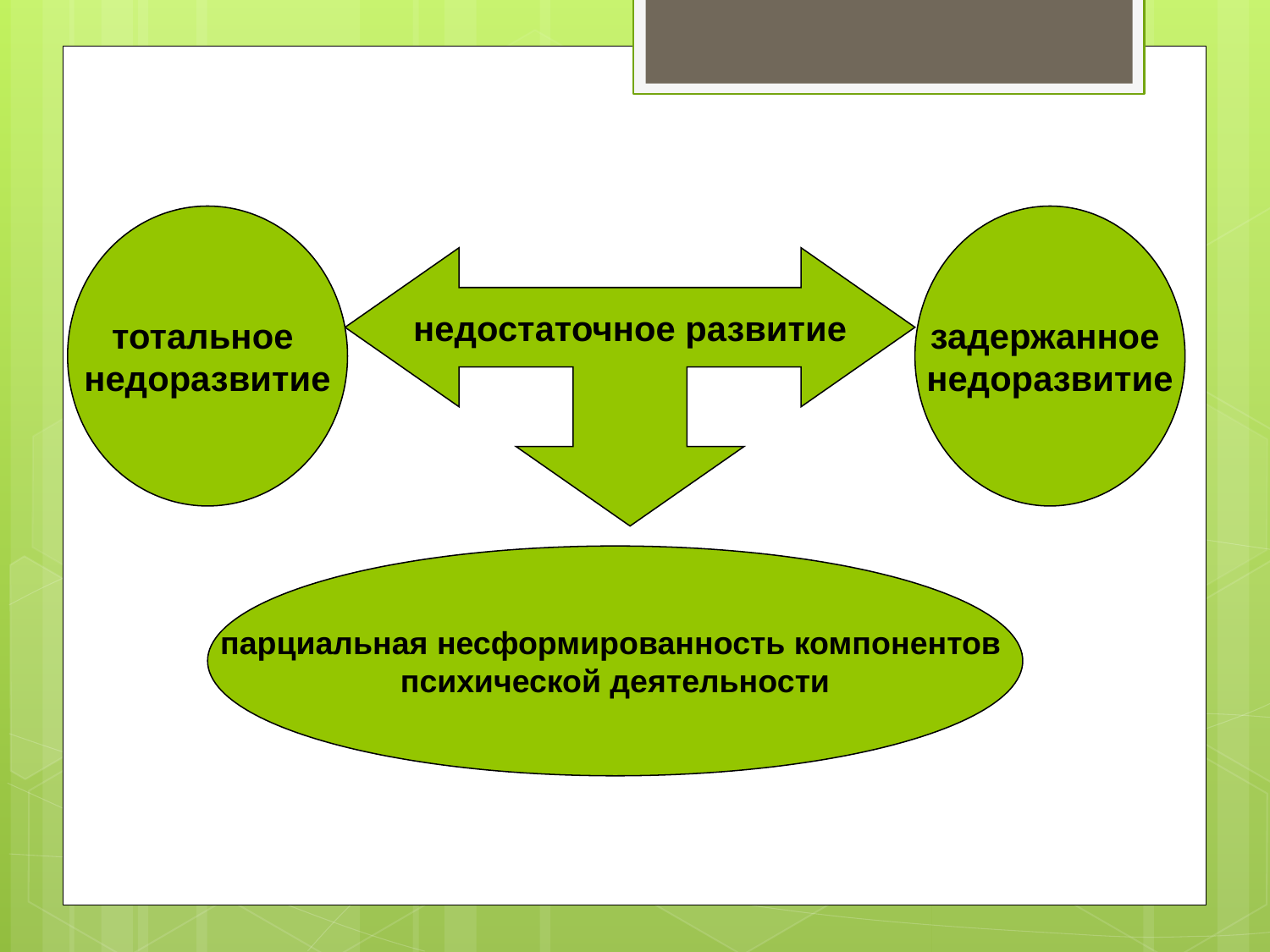

тотальное
недоразвитие
задержанное
недоразвитие
недостаточное развитие
парциальная несформированность компонентов
психической деятельности